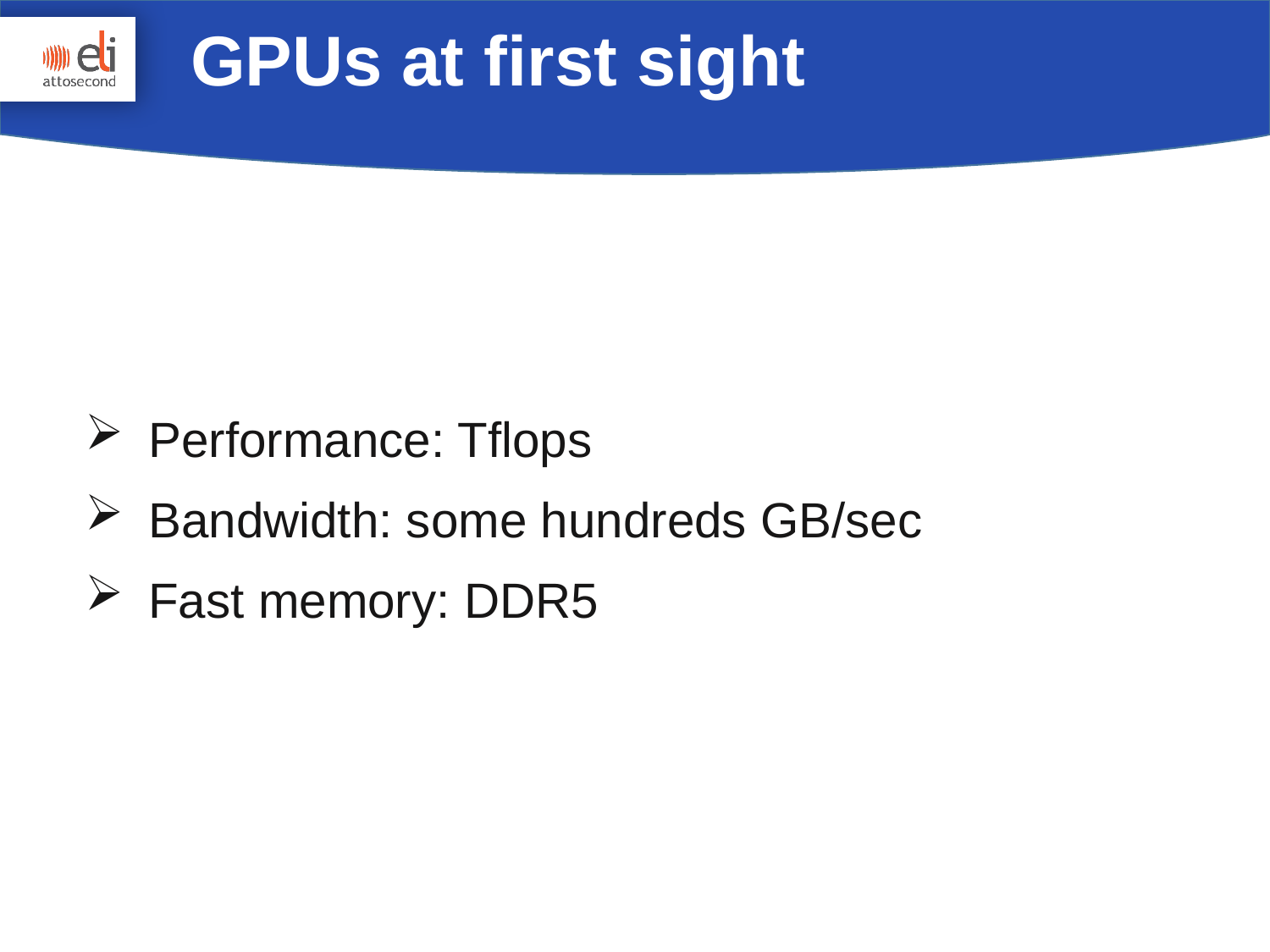

GPUs at first sight
Performance: Tflops
Bandwidth: some hundreds GB/sec
Fast memory: DDR5